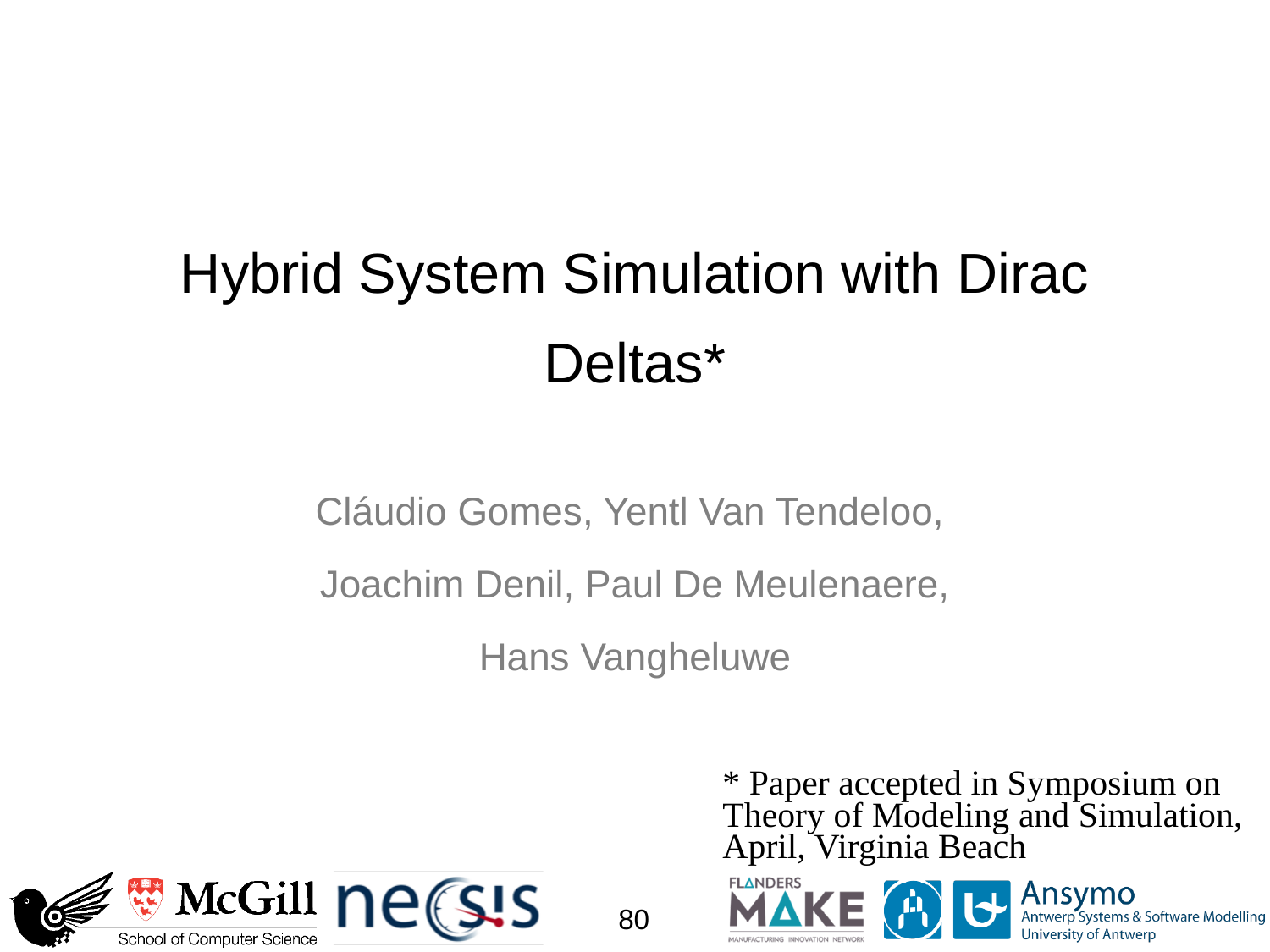

# Hybrid System Simulation with Dirac Deltas*
Cláudio Gomes, Yentl Van Tendeloo,
Joachim Denil, Paul De Meulenaere,
Hans Vangheluwe
* Paper accepted in Symposium on Theory of Modeling and Simulation, April, Virginia Beach